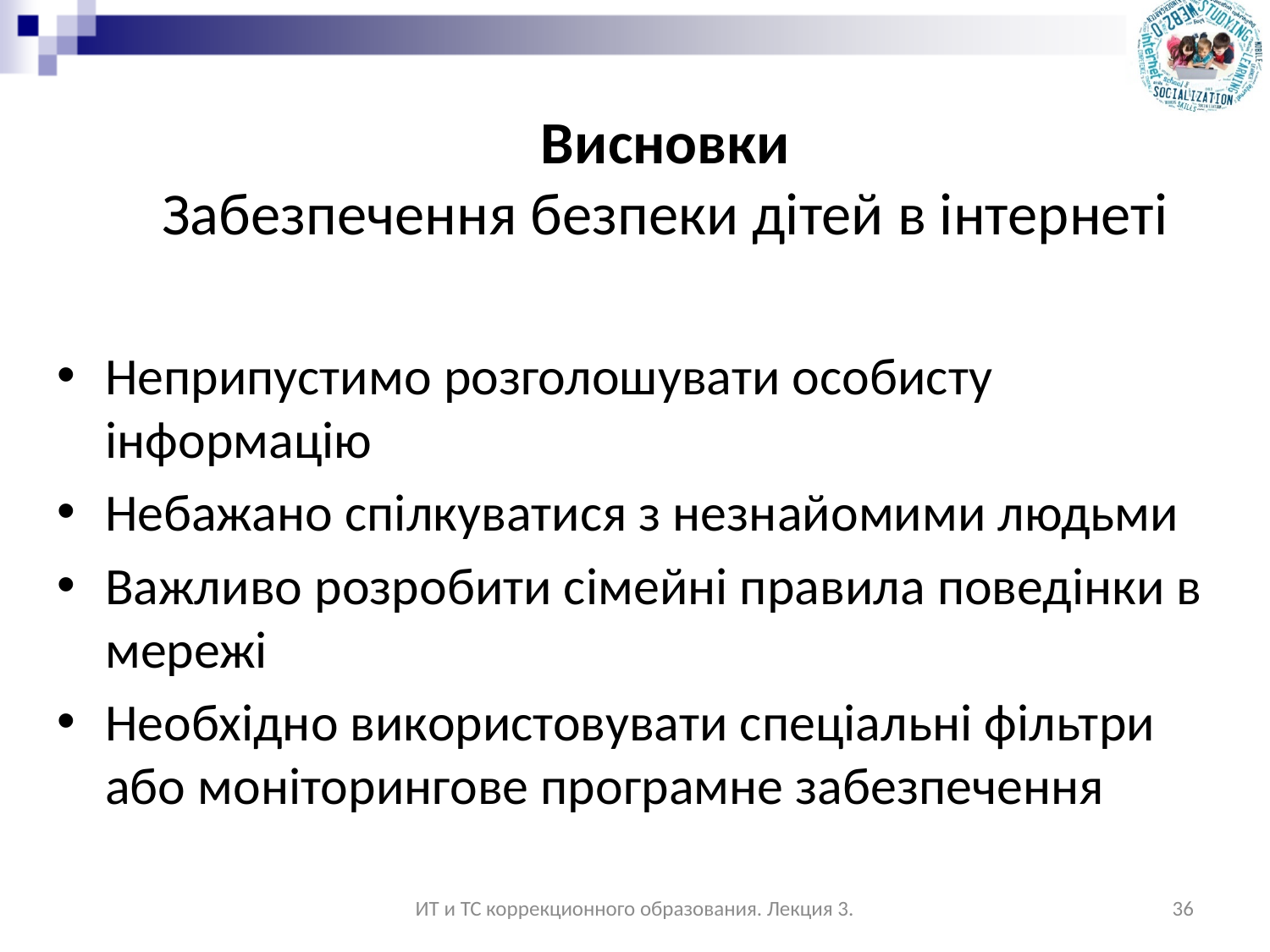

# Висновки Забезпечення безпеки дітей в інтернеті
Неприпустимо розголошувати особисту інформацію
Небажано спілкуватися з незнайомими людьми
Важливо розробити сімейні правила поведінки в мережі
Необхідно використовувати спеціальні фільтри або моніторингове програмне забезпечення
ИТ и ТС коррекционного образования. Лекция 3.
36